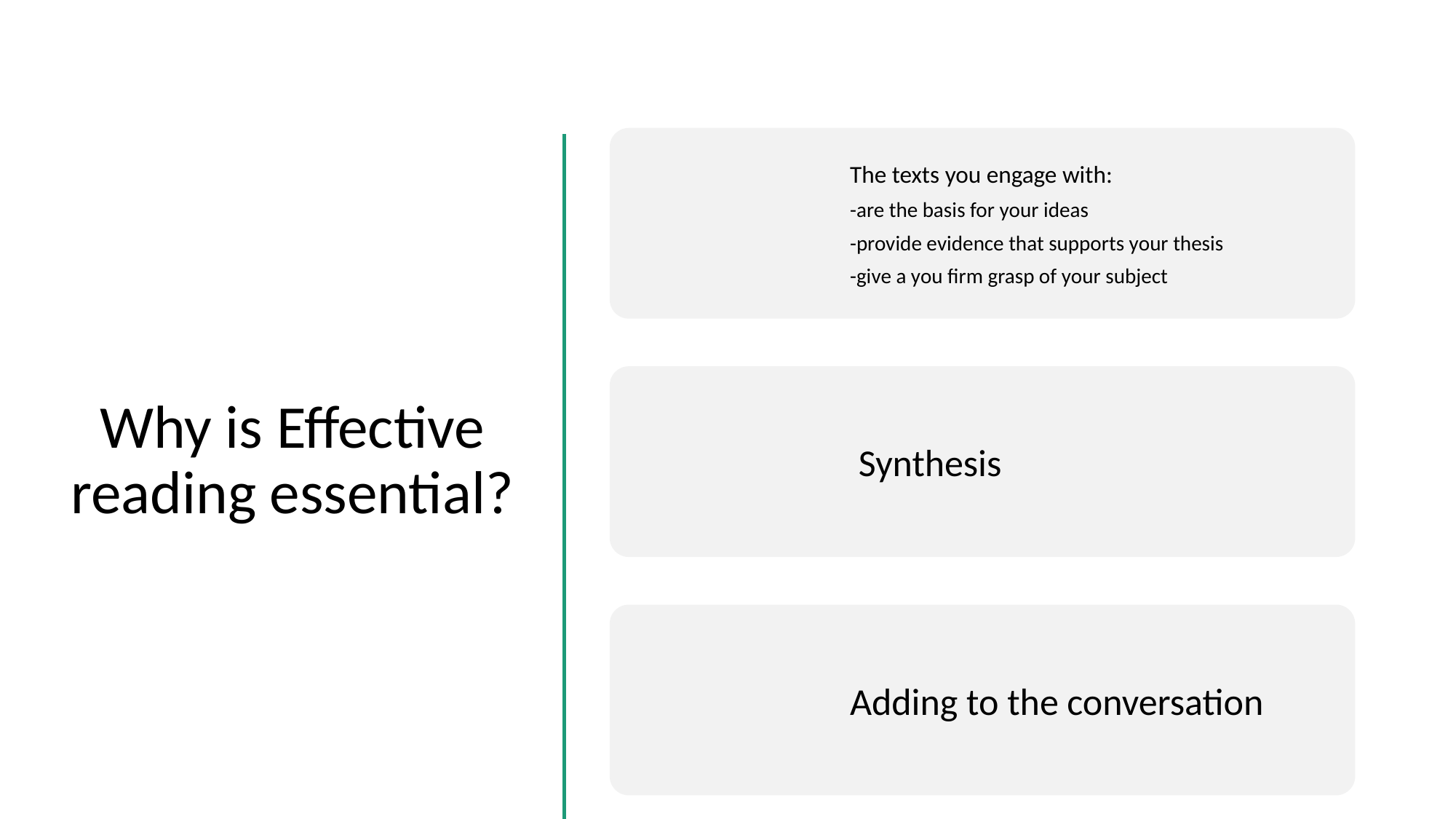

# Why is Effective reading essential?
The texts you engage with:
-are the basis for your ideas
-provide evidence that supports your thesis
-give a you firm grasp of your subject
 Synthesis
Adding to the conversation